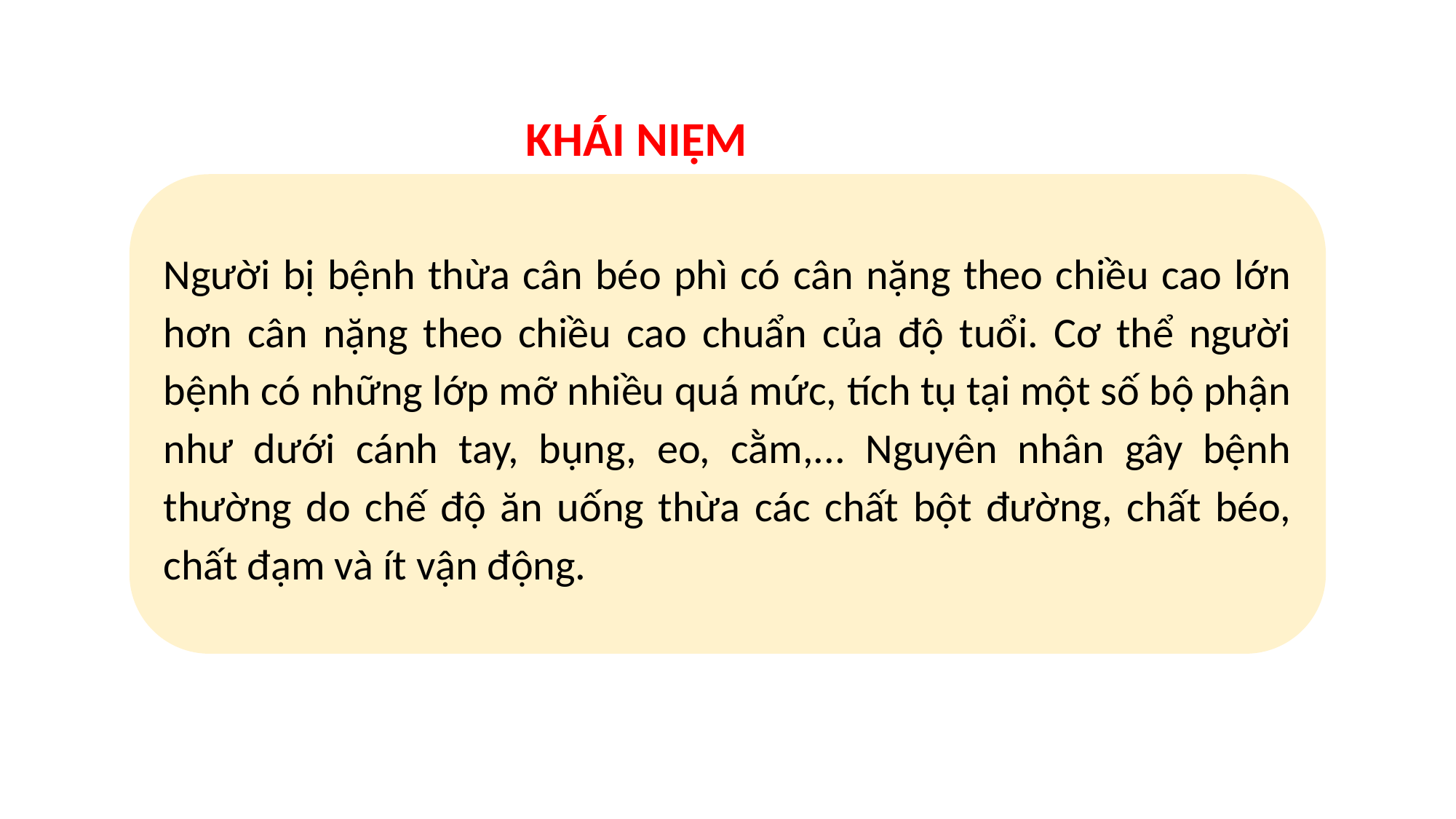

KHÁI NIỆM
Người bị bệnh thừa cân béo phì có cân nặng theo chiều cao lớn hơn cân nặng theo chiều cao chuẩn của độ tuổi. Cơ thể người bệnh có những lớp mỡ nhiều quá mức, tích tụ tại một số bộ phận như dưới cánh tay, bụng, eo, cằm,... Nguyên nhân gây bệnh thường do chế độ ăn uống thừa các chất bột đường, chất béo, chất đạm và ít vận động.